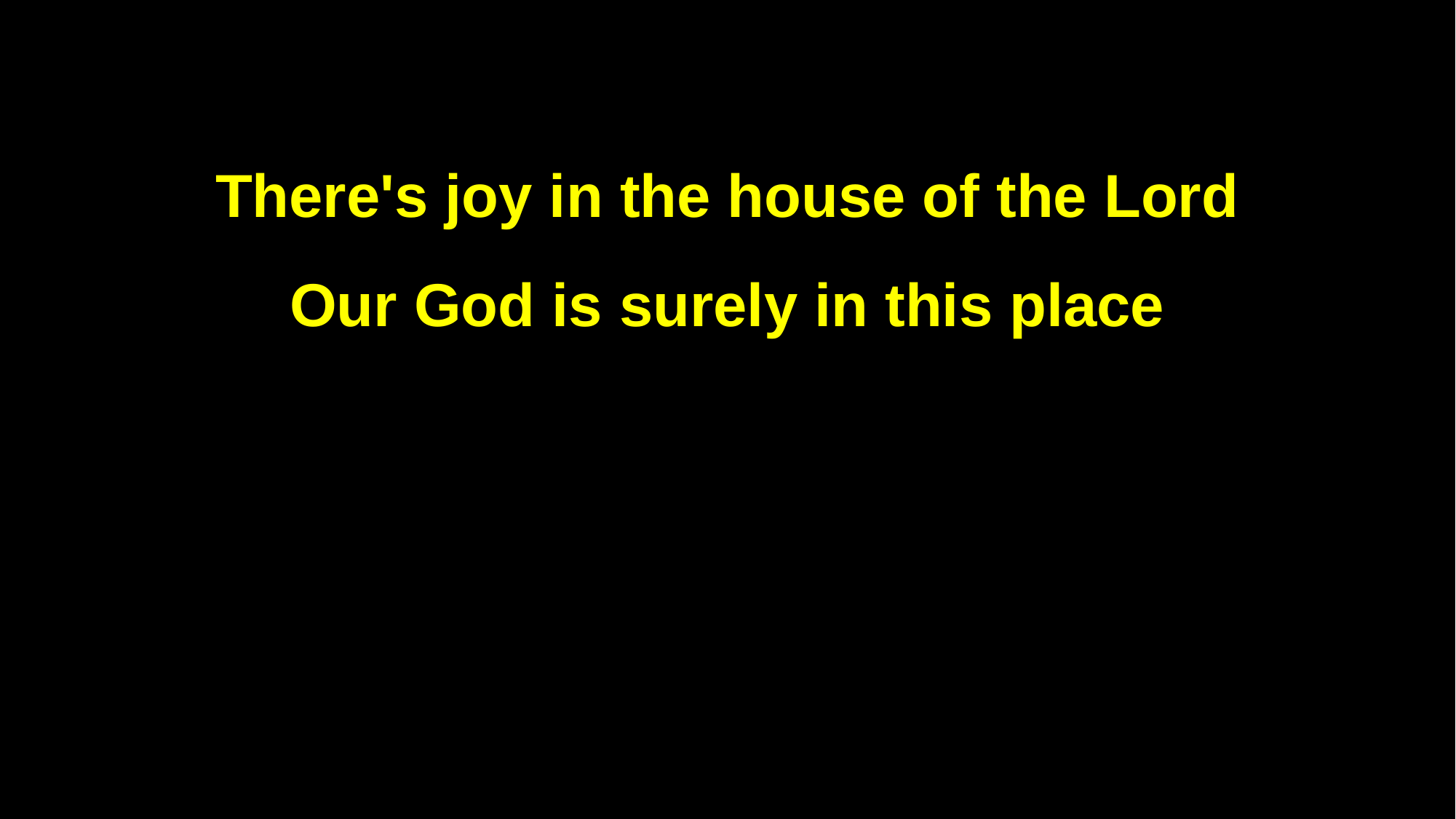

There's joy in the house of the Lord
Our God is surely in this place